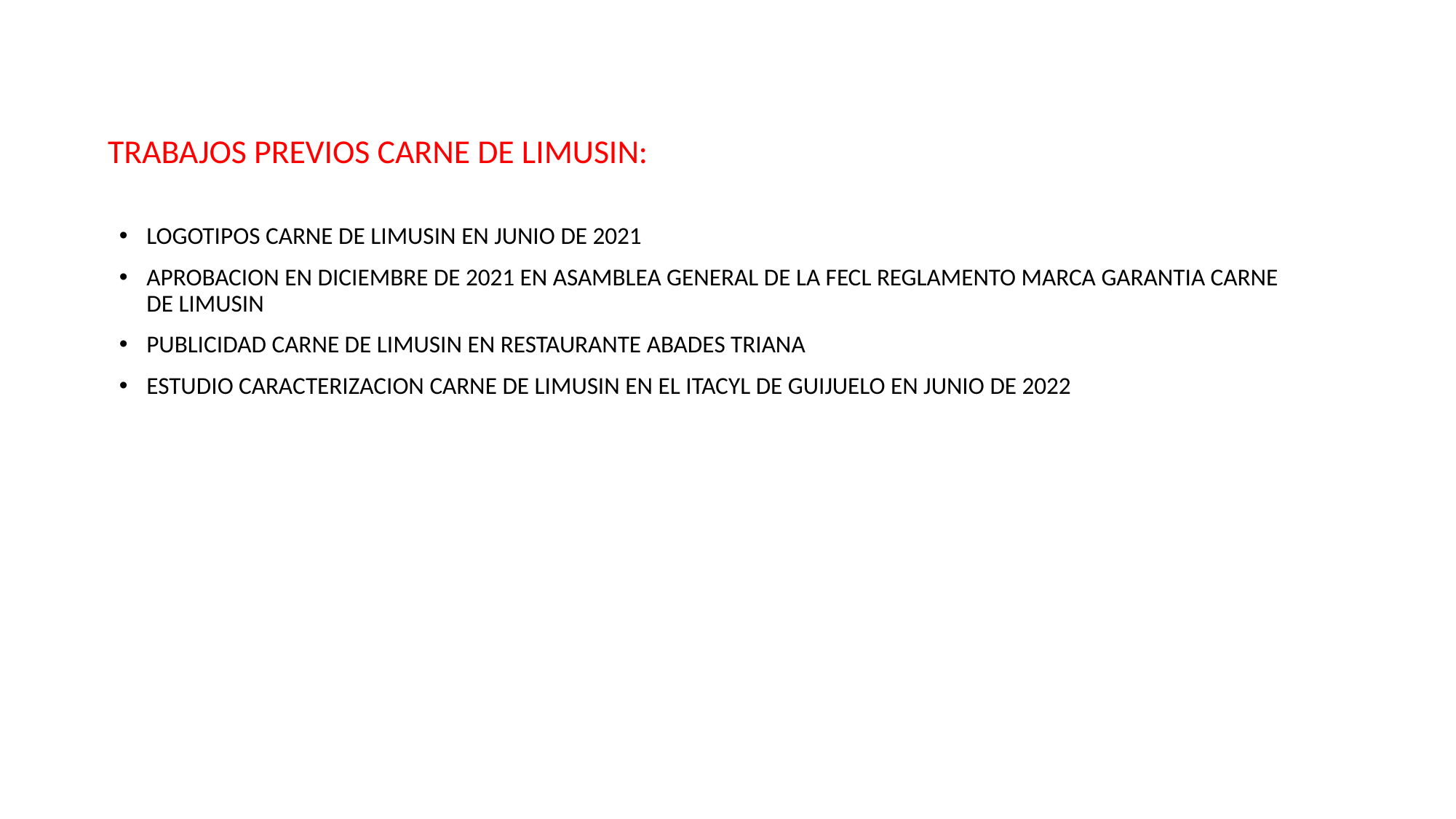

# TRABAJOS PREVIOS CARNE DE LIMUSIN:
LOGOTIPOS CARNE DE LIMUSIN EN JUNIO DE 2021
APROBACION EN DICIEMBRE DE 2021 EN ASAMBLEA GENERAL DE LA FECL REGLAMENTO MARCA GARANTIA CARNE DE LIMUSIN
PUBLICIDAD CARNE DE LIMUSIN EN RESTAURANTE ABADES TRIANA
ESTUDIO CARACTERIZACION CARNE DE LIMUSIN EN EL ITACYL DE GUIJUELO EN JUNIO DE 2022